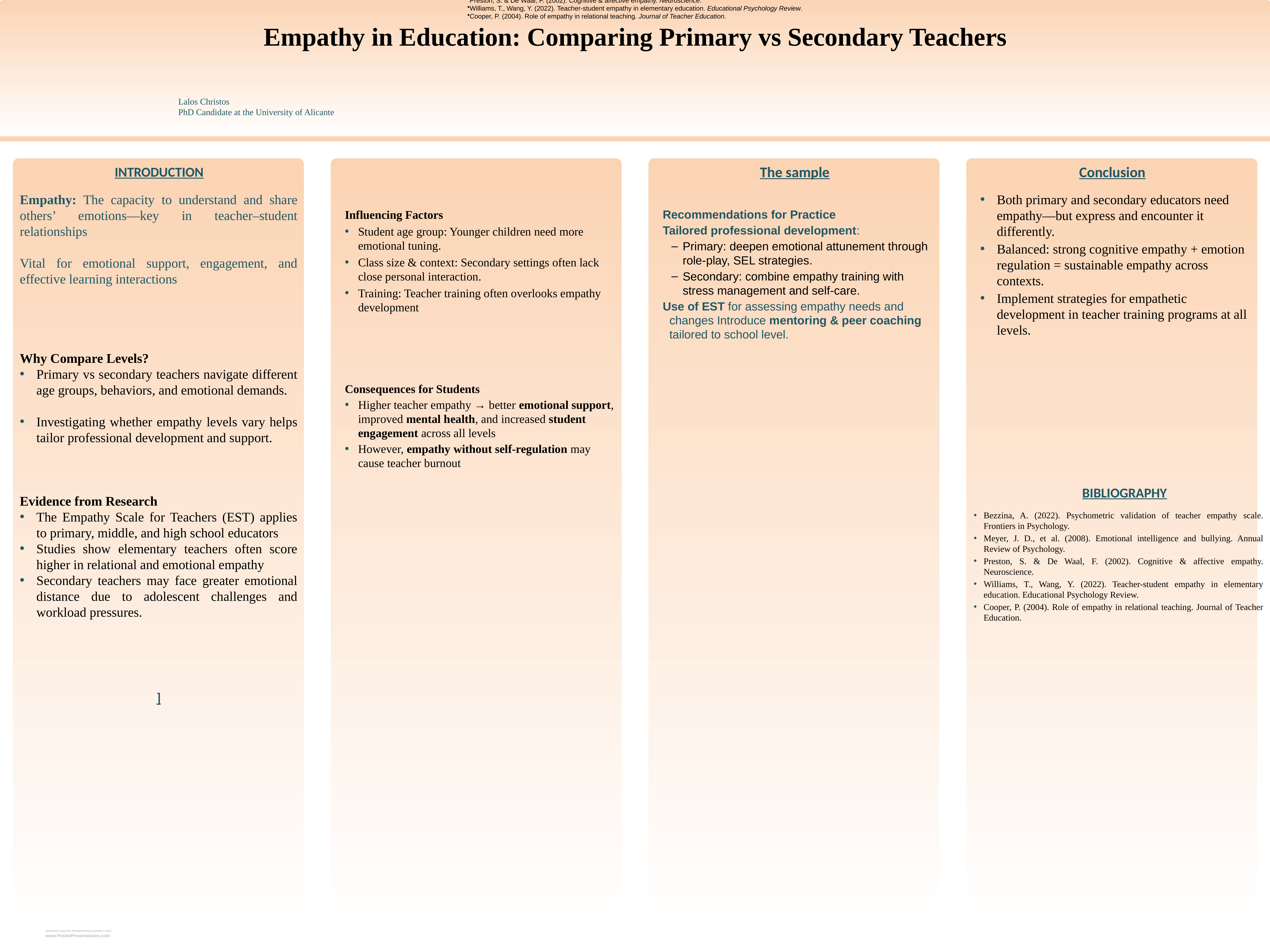

Bezzina, A. (2022). Psychometric validation of teacher empathy scale. Frontiers in Psychology.
Meyer, J. D., et al. (2008). Emotional intelligence and bullying. Annual Review of Psychology.
Preston, S. & De Waal, F. (2002). Cognitive & affective empathy. Neuroscience.
Williams, T., Wang, Y. (2022). Teacher-student empathy in elementary education. Educational Psychology Review.
Cooper, P. (2004). Role of empathy in relational teaching. Journal of Teacher Education.
Empathy in Education: Comparing Primary vs Secondary Teachers
Lalos Christos
PhD Candidate at the University of Alicante

Conclusion

Τhe sample
INTRODUCTION

Recommendations for Practice
Tailored professional development:
Primary: deepen emotional attunement through role-play, SEL strategies.
Secondary: combine empathy training with stress management and self-care.
Use of EST for assessing empathy needs and changes Introduce mentoring & peer coaching tailored to school level.

Both primary and secondary educators need empathy—but express and encounter it differently.
Balanced: strong cognitive empathy + emotion regulation = sustainable empathy across contexts.
Implement strategies for empathetic development in teacher training programs at all levels.

Empathy: The capacity to understand and share others’ emotions—key in teacher–student relationships

Vital for emotional support, engagement, and effective learning interactions

Why Compare Levels?
Primary vs secondary teachers navigate different age groups, behaviors, and emotional demands.

Investigating whether empathy levels vary helps tailor professional development and support.

Evidence from Research
The Empathy Scale for Teachers (EST) applies to primary, middle, and high school educators
Studies show elementary teachers often score higher in relational and emotional empathy
Secondary teachers may face greater emotional distance due to adolescent challenges and workload pressures.

Influencing Factors
Student age group: Younger children need more emotional tuning.
Class size & context: Secondary settings often lack close personal interaction.
Training: Teacher training often overlooks empathy development

Consequences for Students
Higher teacher empathy → better emotional support, improved mental health, and increased student engagement across all levels
However, empathy without self-regulation may cause teacher burnout

BIBLIOGRAPHY
Bezzina, A. (2022). Psychometric validation of teacher empathy scale. Frontiers in Psychology.
Meyer, J. D., et al. (2008). Emotional intelligence and bullying. Annual Review of Psychology.
Preston, S. & De Waal, F. (2002). Cognitive & affective empathy. Neuroscience.
Williams, T., Wang, Y. (2022). Teacher-student empathy in elementary education. Educational Psychology Review.
Cooper, P. (2004). Role of empathy in relational teaching. Journal of Teacher Education.
]